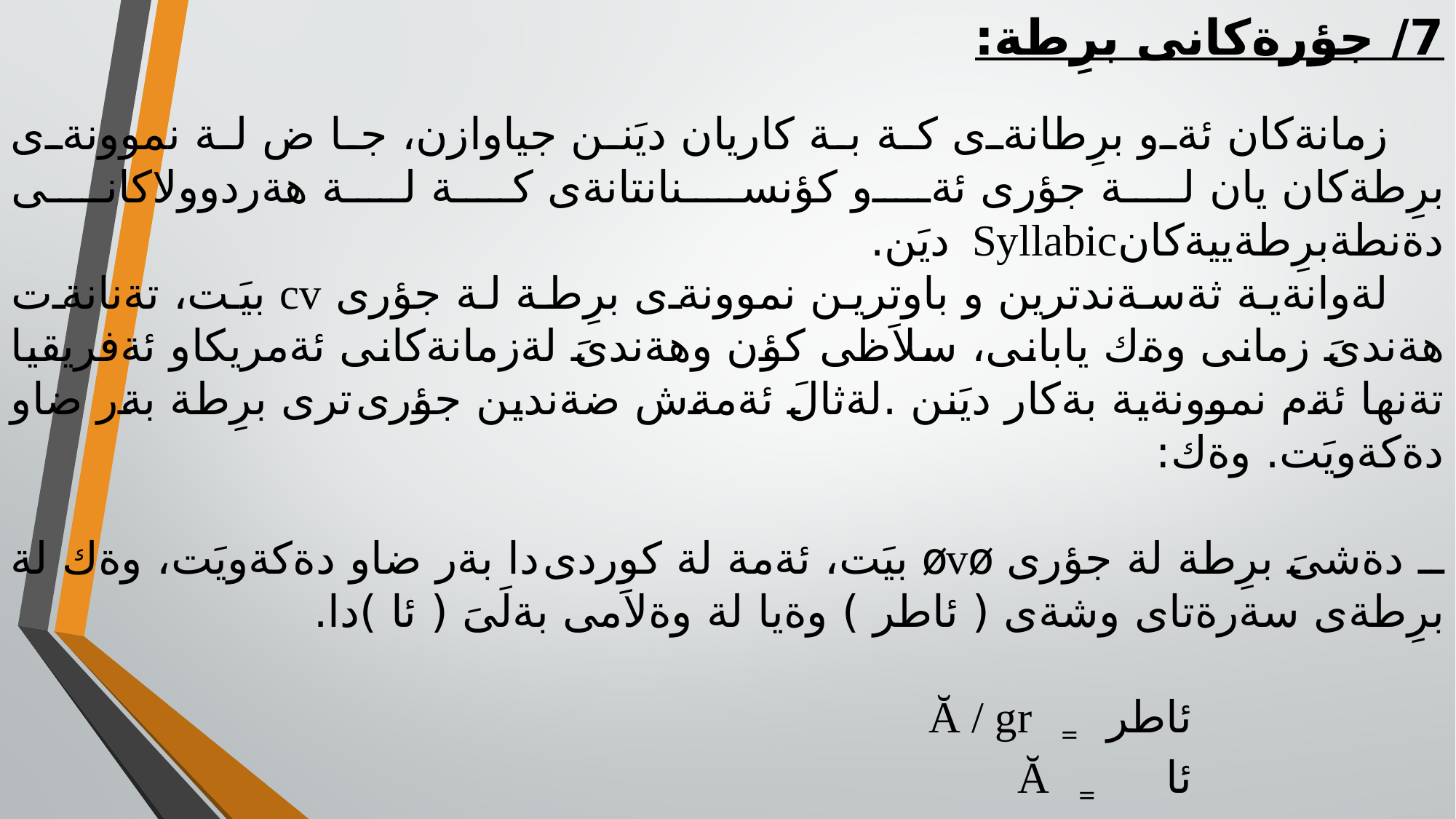

7/ جؤرةكانى برِطة:

    زمانةكان ئةو برِطانةى كة بة كاريان ديَنن جياوازن، جا ض لة نموونةى برِطةكان يان لة جؤرى ئةو كؤنسنانتانةى كة لة هةردوولاكانى دةنطةبرِطةييةكانSyllabic  ديَن.
    لةوانةية ثةسةندترين و باوترين نموونةى برِطة لة جؤرى cv بيَت، تةنانةت هةندىَ زمانى وةك يابانى، سلاَظى كؤن وهةندىَ لةزمانةكانى ئةمريكاو ئةفريقيا تةنها ئةم نموونةية بةكار ديَنن .لةثالَ ئةمةش ضةندين جؤرى ترى برِطة بةر ضاو دةكةويَت. وةك:

ــ دةشىَ برِطة لة جؤرى øvø بيَت، ئةمة لة كوردى دا بةر ضاو دةكةويَت، وةك لة برِطةى سةرةتاى وشةى ( ئاطر ) وةيا لة وةلاَمى بةلَىَ ( ئا )دا.

                  ئاطر  =  Ă / gr
                  ئا     =  Ă